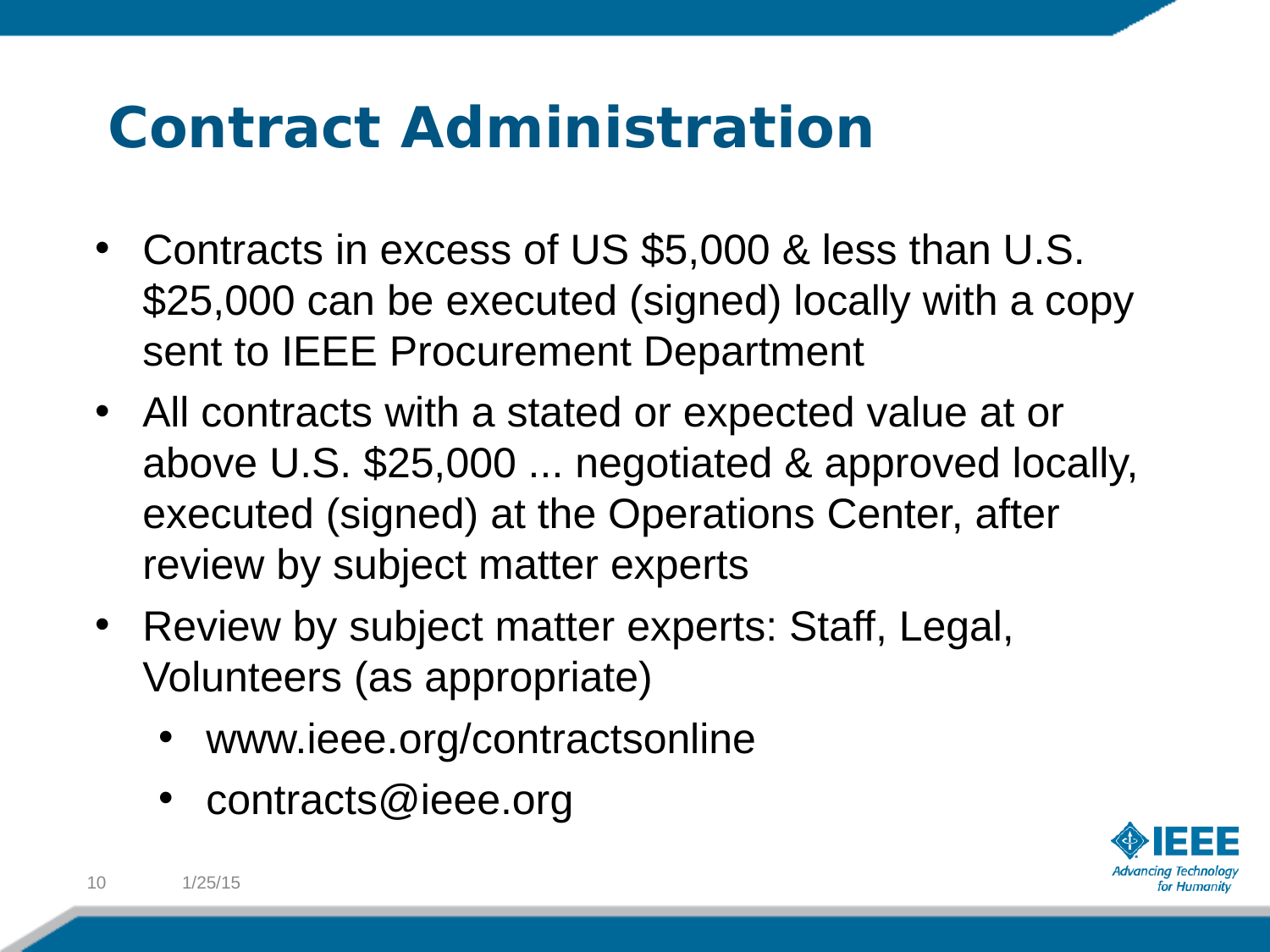

# Contract Administration
Contracts in excess of US $5,000 & less than U.S.$25,000 can be executed (signed) locally with a copy sent to IEEE Procurement Department
All contracts with a stated or expected value at or above U.S. $25,000 ... negotiated & approved locally, executed (signed) at the Operations Center, after review by subject matter experts
Review by subject matter experts: Staff, Legal, Volunteers (as appropriate)
www.ieee.org/contractsonline
contracts@ieee.org

10
1/25/15